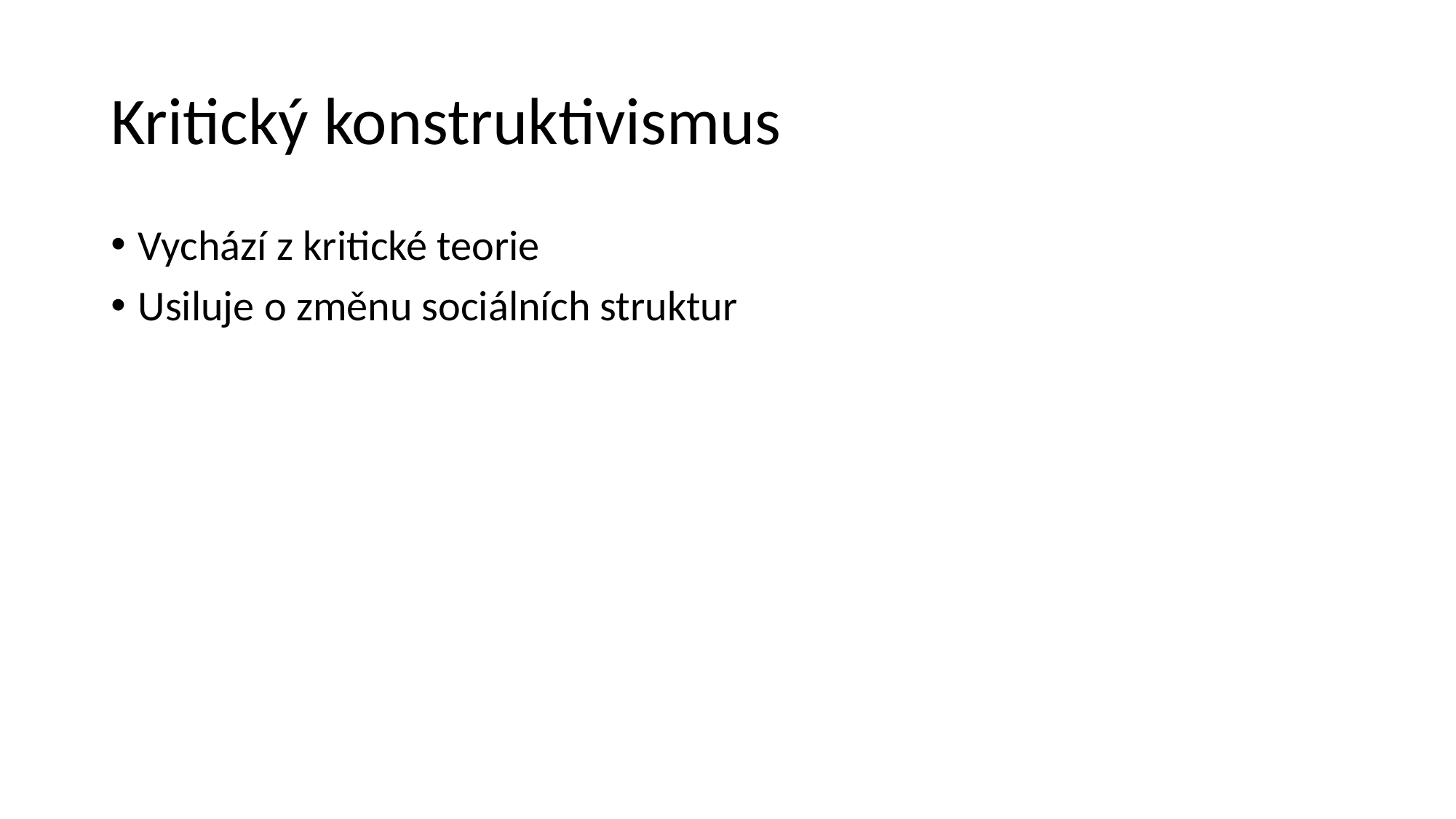

# Kritický konstruktivismus
Vychází z kritické teorie
Usiluje o změnu sociálních struktur